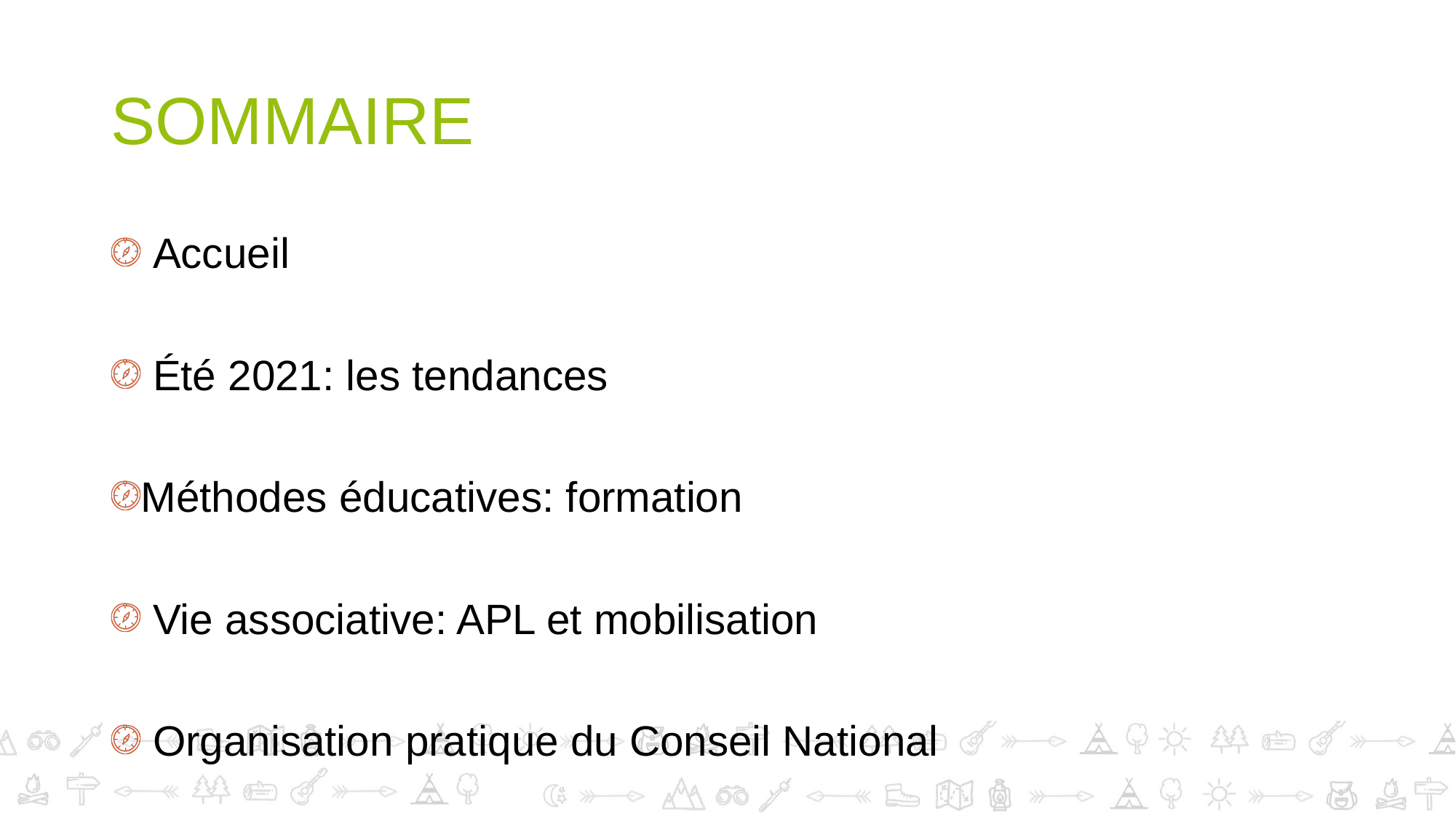

# SOMMAIRE

 Accueil

 Été 2021: les tendances

Méthodes éducatives: formation

 Vie associative: APL et mobilisation

 Organisation pratique du Conseil National